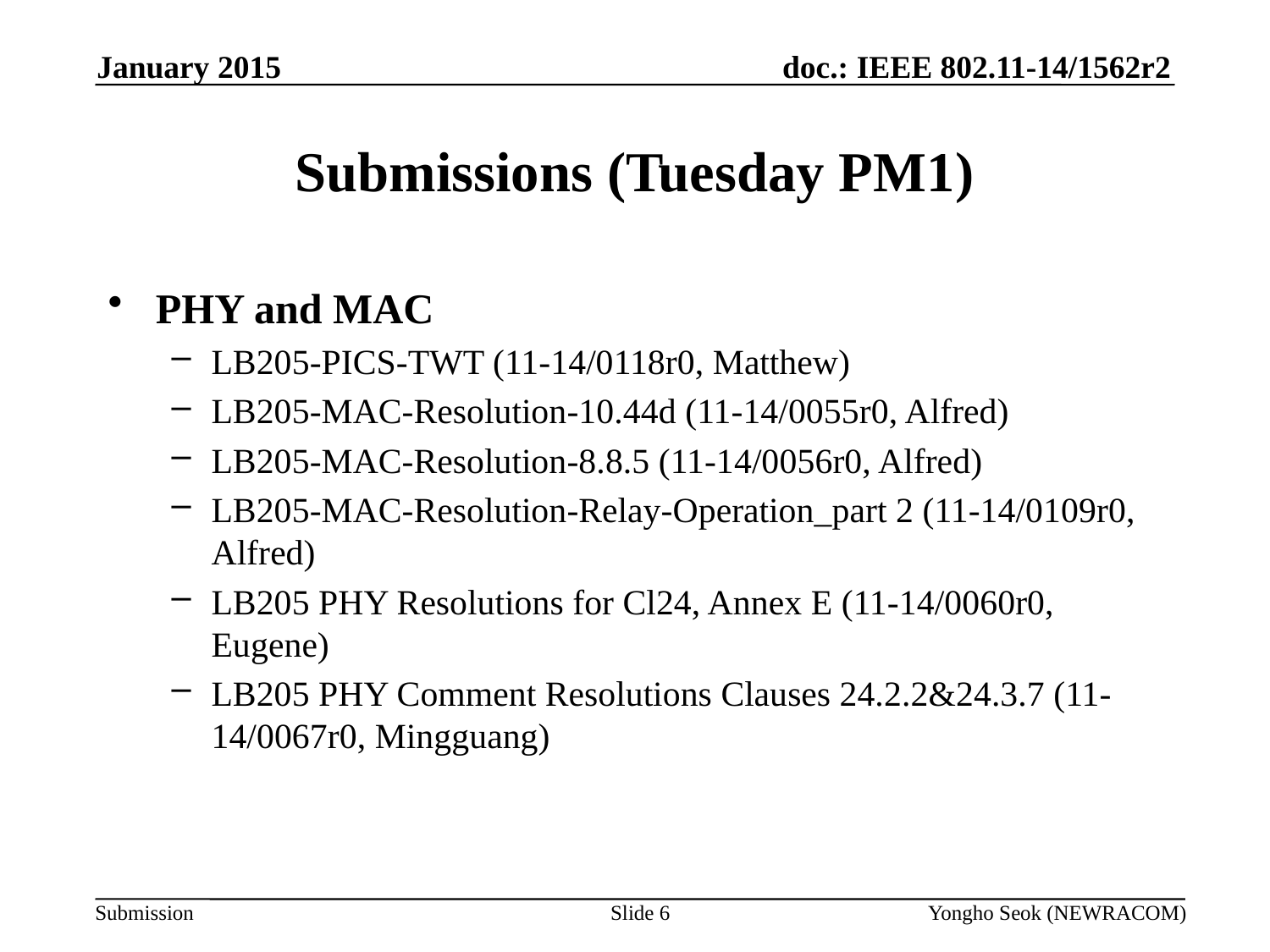

January 2015
# Submissions (Tuesday PM1)
PHY and MAC
LB205-PICS-TWT (11-14/0118r0, Matthew)
LB205-MAC-Resolution-10.44d (11-14/0055r0, Alfred)
LB205-MAC-Resolution-8.8.5 (11-14/0056r0, Alfred)
LB205-MAC-Resolution-Relay-Operation_part 2 (11-14/0109r0, Alfred)
LB205 PHY Resolutions for Cl24, Annex E (11-14/0060r0, Eugene)
LB205 PHY Comment Resolutions Clauses 24.2.2&24.3.7 (11-14/0067r0, Mingguang)

Slide 6
Yongho Seok (NEWRACOM)